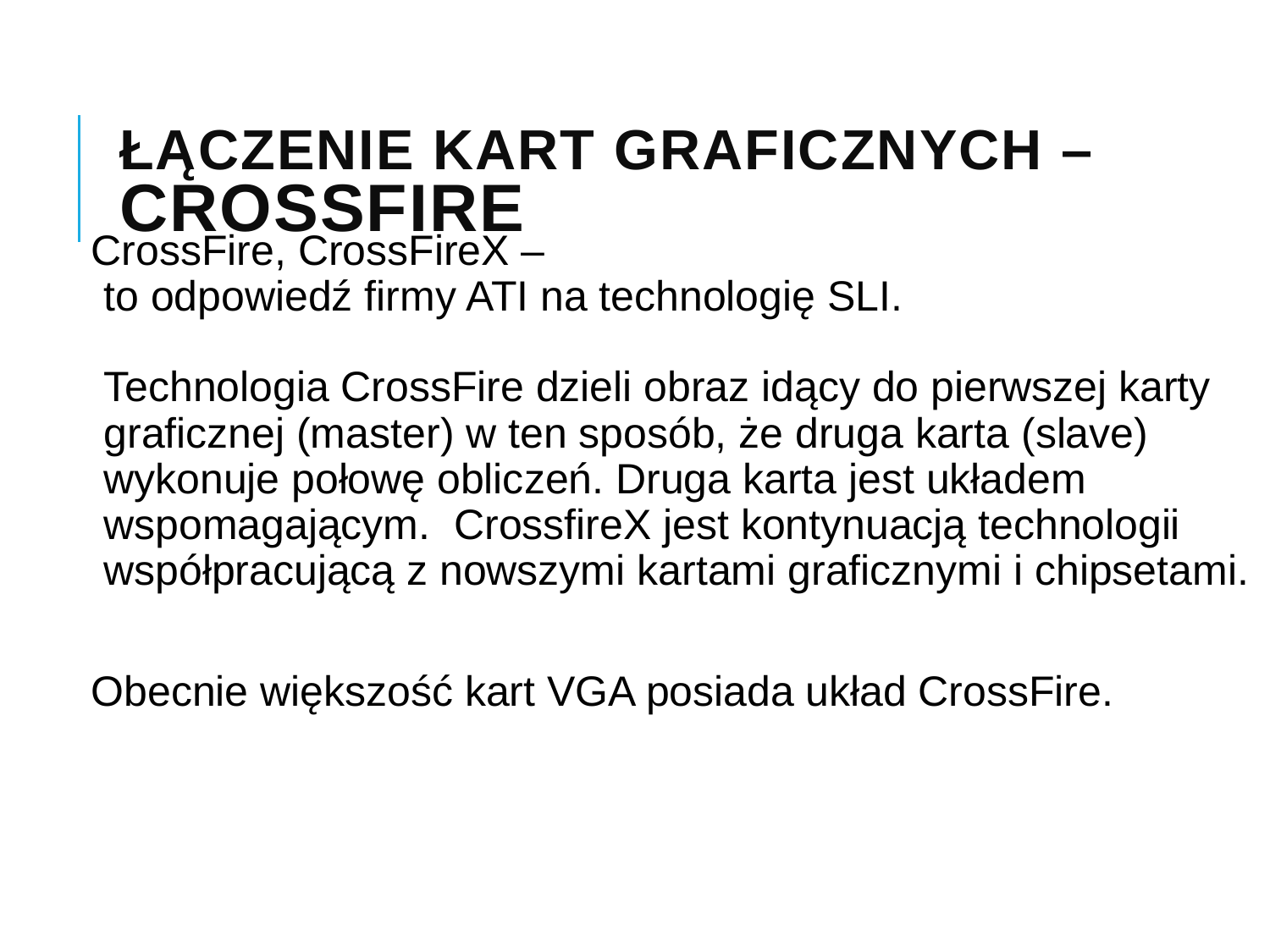

# Łączenie kart graficznych – CrossFire
CrossFire, CrossFireX –
to odpowiedź firmy ATI na technologię SLI.
Technologia CrossFire dzieli obraz idący do pierwszej karty graficznej (master) w ten sposób, że druga karta (slave) wykonuje połowę obliczeń. Druga karta jest układem wspomagającym.  CrossfireX jest kontynuacją technologii współpracującą z nowszymi kartami graficznymi i chipsetami.
Obecnie większość kart VGA posiada układ CrossFire.